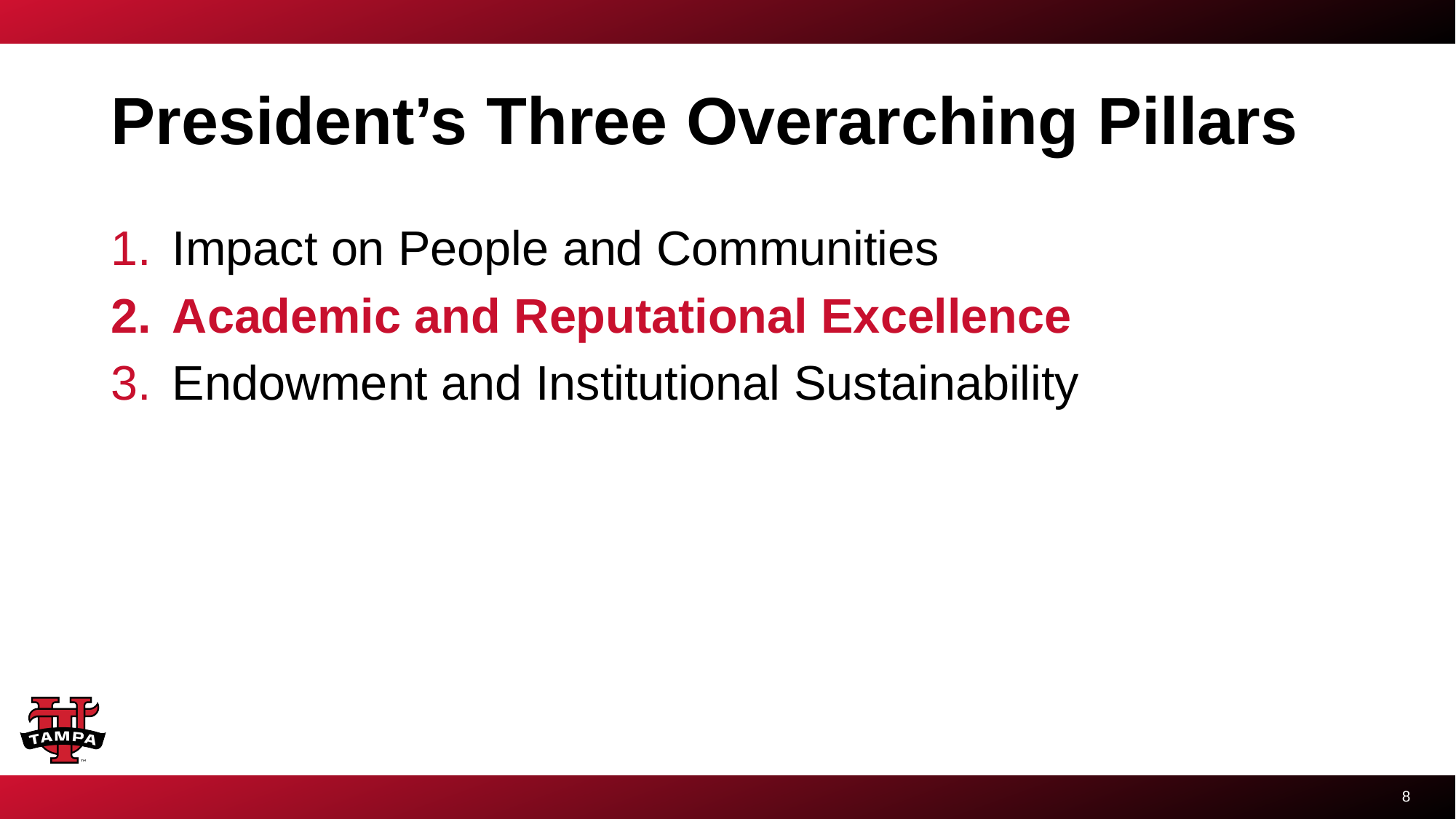

# President’s Three Overarching Pillars
Impact on People and Communities
Academic and Reputational Excellence
Endowment and Institutional Sustainability

8